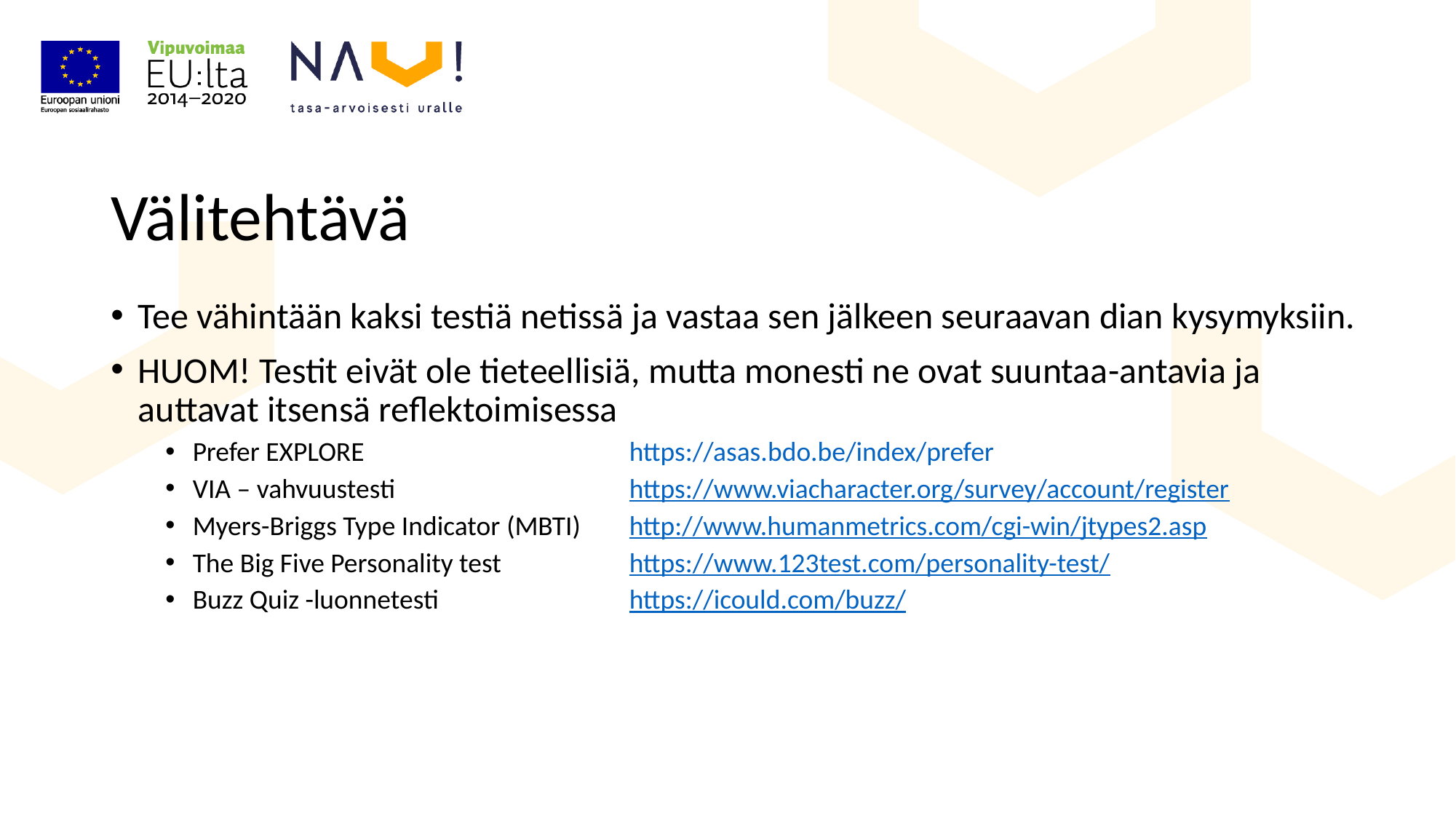

# Välitehtävä
Tee vähintään kaksi testiä netissä ja vastaa sen jälkeen seuraavan dian kysymyksiin.
HUOM! Testit eivät ole tieteellisiä, mutta monesti ne ovat suuntaa-antavia ja auttavat itsensä reflektoimisessa
Prefer EXPLORE			https://asas.bdo.be/index/prefer
VIA – vahvuustesti 			https://www.viacharacter.org/survey/account/register
Myers-Briggs Type Indicator (MBTI) 	http://www.humanmetrics.com/cgi-win/jtypes2.asp
The Big Five Personality test 		https://www.123test.com/personality-test/
Buzz Quiz -luonnetesti 		https://icould.com/buzz/